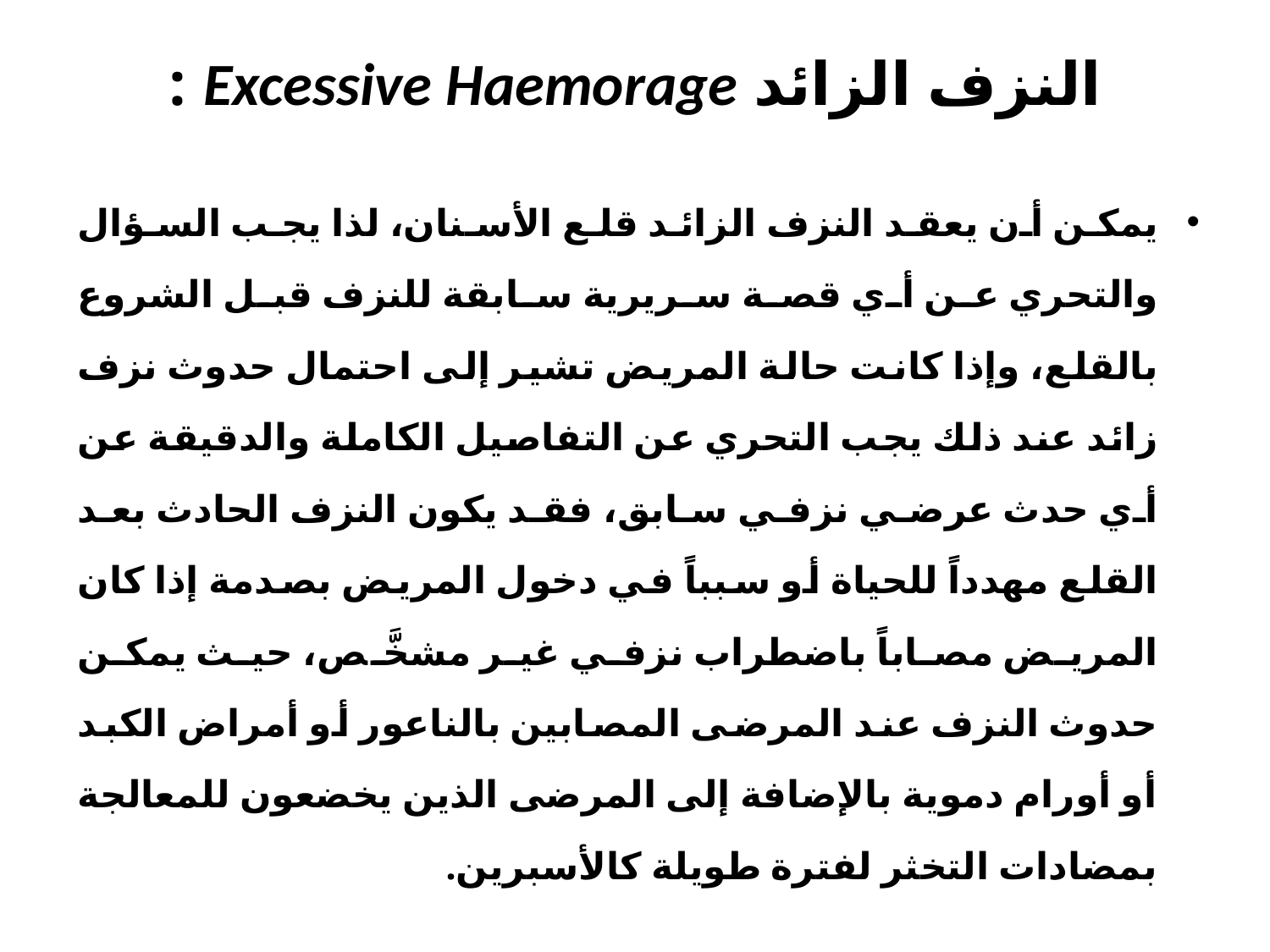

# النزف الزائد Excessive Haemorage :
يمكن أن يعقد النزف الزائد قلع الأسنان، لذا يجب السؤال والتحري عن أي قصة سريرية سابقة للنزف قبل الشروع بالقلع، وإذا كانت حالة المريض تشير إلى احتمال حدوث نزف زائد عند ذلك يجب التحري عن التفاصيل الكاملة والدقيقة عن أي حدث عرضي نزفي سابق، فقد يكون النزف الحادث بعد القلع مهدداً للحياة أو سبباً في دخول المريض بصدمة إذا كان المريض مصاباً باضطراب نزفي غير مشخَّص، حيث يمكن حدوث النزف عند المرضى المصابين بالناعور أو أمراض الكبد أو أورام دموية بالإضافة إلى المرضى الذين يخضعون للمعالجة بمضادات التخثر لفترة طويلة كالأسبرين.